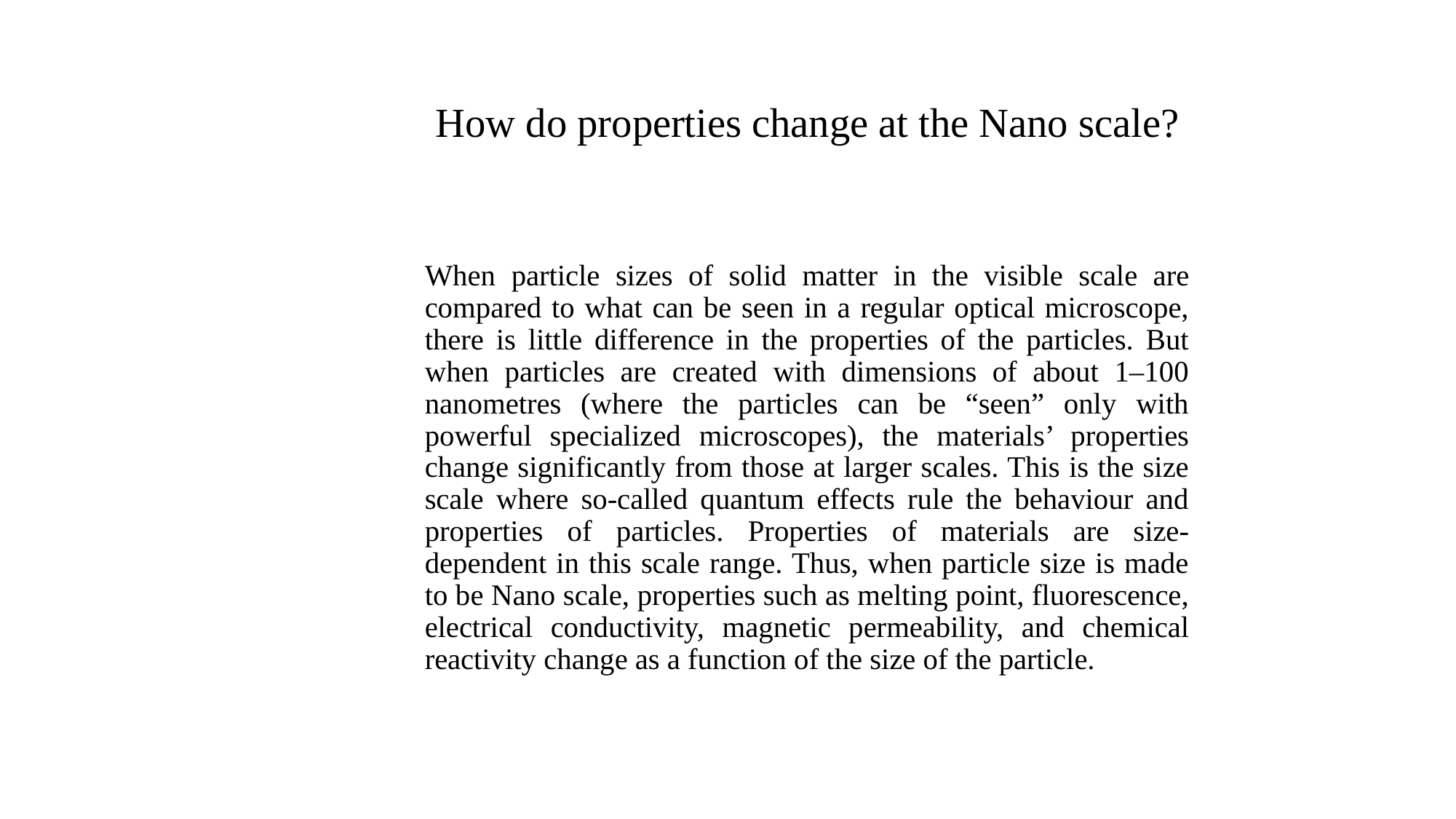

# How do properties change at the Nano scale?
When particle sizes of solid matter in the visible scale are compared to what can be seen in a regular optical microscope, there is little difference in the properties of the particles. But when particles are created with dimensions of about 1–100 nanometres (where the particles can be “seen” only with powerful specialized microscopes), the materials’ properties change significantly from those at larger scales. This is the size scale where so-called quantum effects rule the behaviour and properties of particles. Properties of materials are size-dependent in this scale range. Thus, when particle size is made to be Nano scale, properties such as melting point, fluorescence, electrical conductivity, magnetic permeability, and chemical reactivity change as a function of the size of the particle.

9